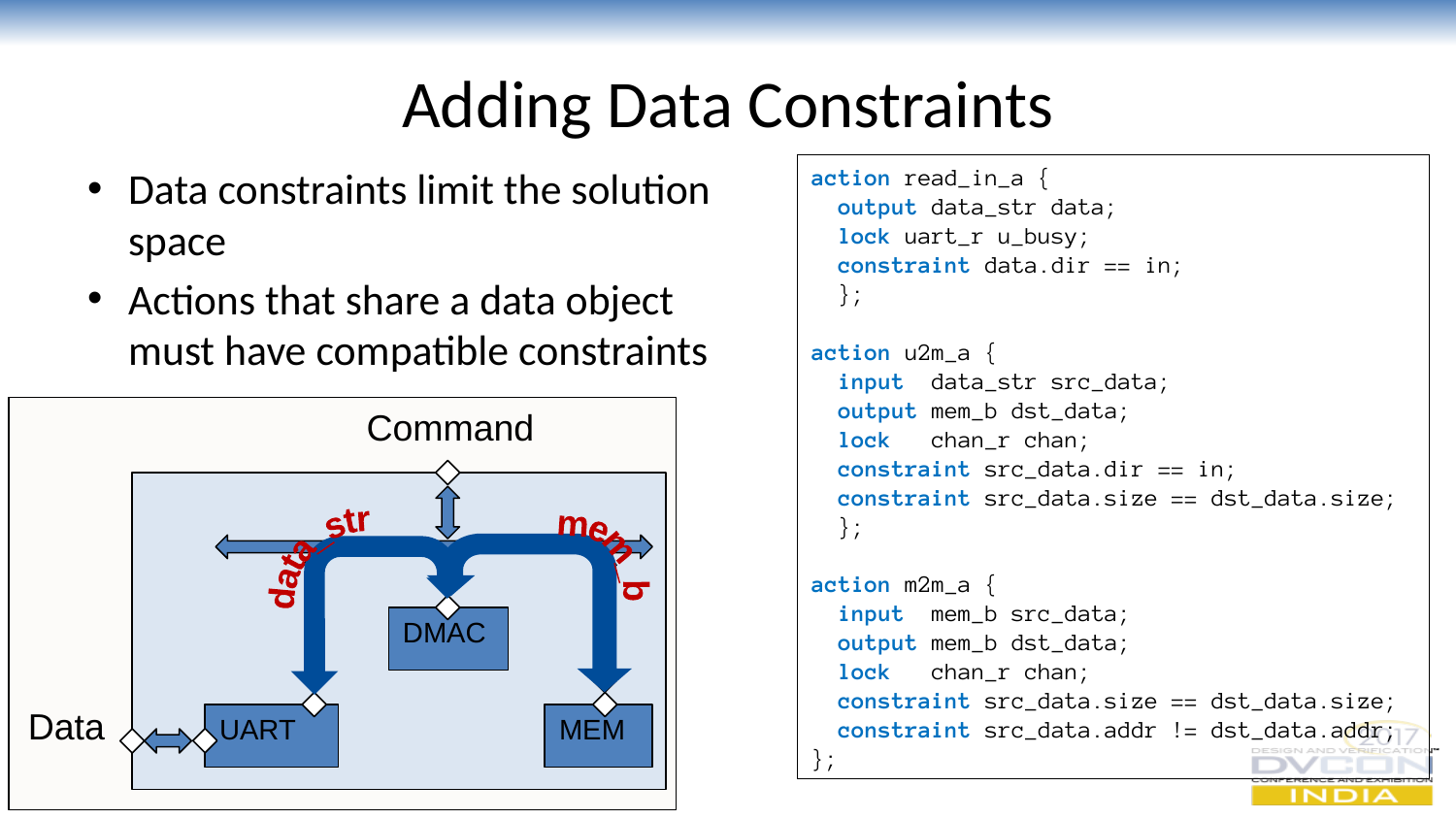

# Adding Data Constraints
Data constraints limit the solution
space
Actions that share a data object
must have compatible constraints
action read_in_a {
  output data_str data;
  lock uart_r u_busy;
  constraint data.dir == in;
  };

action u2m_a {
  input  data_str src_data;
  output mem_b dst_data;
  lock   chan_r chan;
  constraint src_data.dir == in;
  constraint src_data.size == dst_data.size;
  };

action m2m_a {
  input  mem_b src_data;
  output mem_b dst_data;
  lock   chan_r chan;
  constraint src_data.size == dst_data.size;
  constraint src_data.addr != dst_data.addr;
};

Command

DMAC

Data
MEM
UART

mem_b
data_str